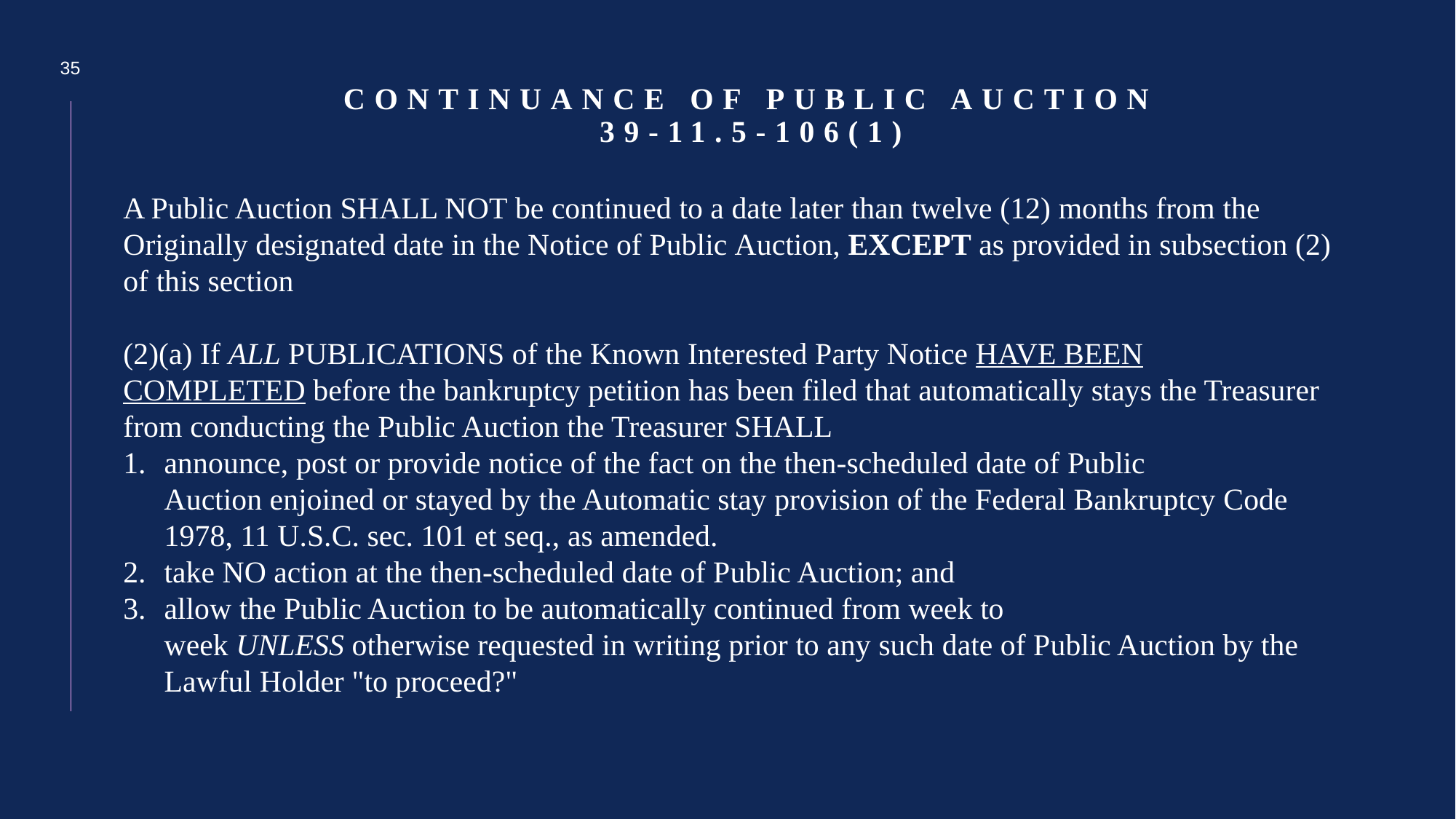

35
# Continuance of Public Auction 39-11.5-106(1)
A Public Auction SHALL NOT be continued to a date later than twelve (12) months from the Originally designated date in the Notice of Public Auction, EXCEPT as provided in subsection (2) of this section

(2)(a) If ALL PUBLICATIONS of the Known Interested Party Notice HAVE BEEN COMPLETED before the bankruptcy petition has been filed that automatically stays the Treasurer from conducting the Public Auction the Treasurer SHALL
announce, post or provide notice of the fact on the then-scheduled date of Public Auction enjoined or stayed by the Automatic stay provision of the Federal Bankruptcy Code 1978, 11 U.S.C. sec. 101 et seq., as amended.
take NO action at the then-scheduled date of Public Auction; and
allow the Public Auction to be automatically continued from week to week UNLESS otherwise requested in writing prior to any such date of Public Auction by the Lawful Holder "to proceed?"